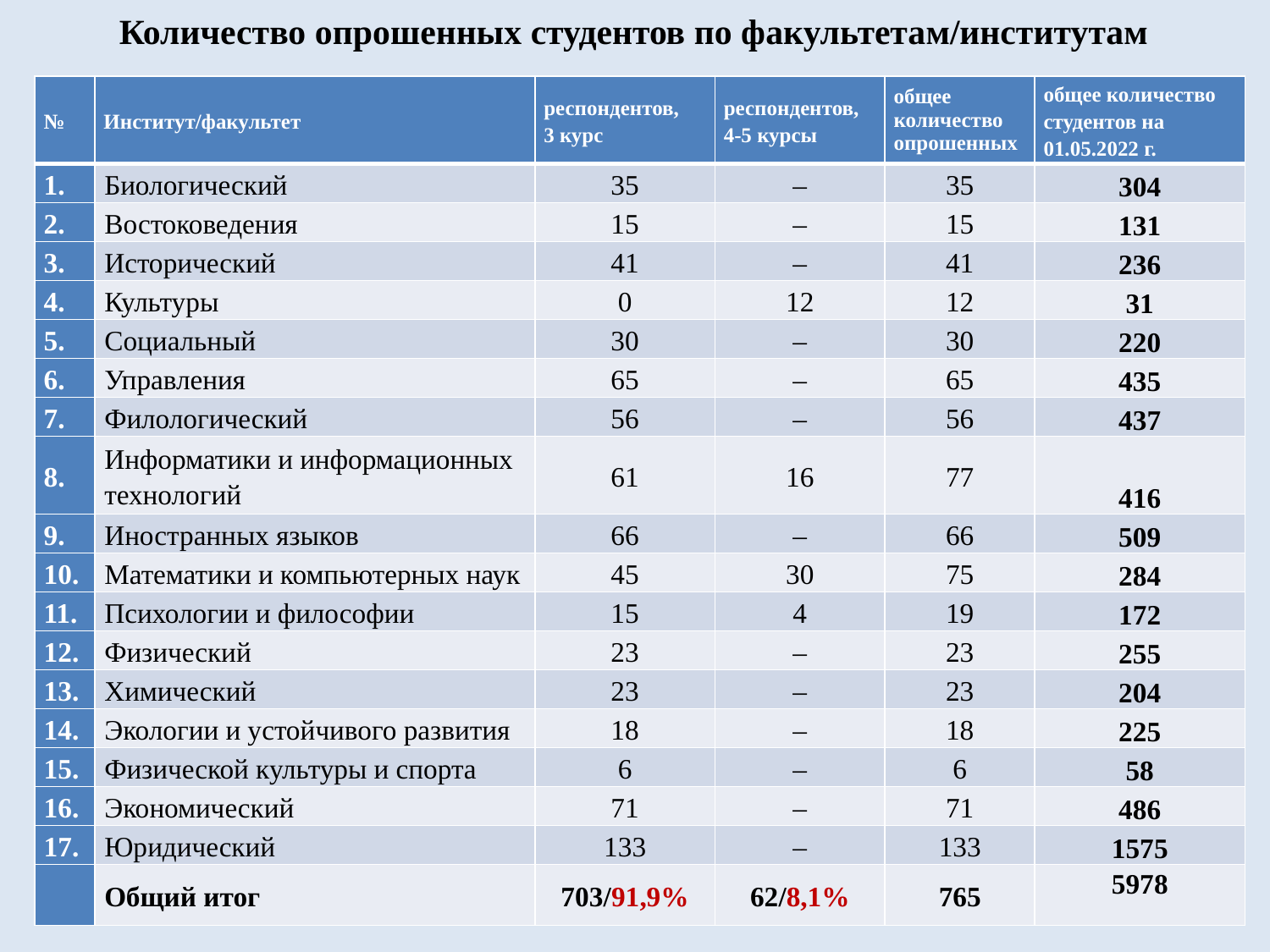

Количество опрошенных студентов по факультетам/институтам
| № | Институт/факультет | респондентов, 3 курс | респондентов, 4-5 курсы | общее количество опрошенных | общее количество студентов на 01.05.2022 г. |
| --- | --- | --- | --- | --- | --- |
|  | Биологический | 35 | – | 35 | 304 |
| 2. | Востоковедения | 15 | – | 15 | 131 |
| 3. | Исторический | 41 | – | 41 | 236 |
| 4. | Культуры | 0 | 12 | 12 | 31 |
| 5. | Социальный | 30 | – | 30 | 220 |
| 6. | Управления | 65 | – | 65 | 435 |
| 7. | Филологический | 56 | – | 56 | 437 |
| 8. | Информатики и информационных технологий | 61 | 16 | 77 | 416 |
| 9. | Иностранных языков | 66 | – | 66 | 509 |
| 10. | Математики и компьютерных наук | 45 | 30 | 75 | 284 |
| 11. | Психологии и философии | 15 | 4 | 19 | 172 |
| 12. | Физический | 23 | – | 23 | 255 |
| 13. | Химический | 23 | – | 23 | 204 |
| 14. | Экологии и устойчивого развития | 18 | – | 18 | 225 |
| 15. | Физической культуры и спорта | 6 | – | 6 | 58 |
| 16. | Экономический | 71 | – | 71 | 486 |
| 17. | Юридический | 133 | – | 133 | 1575 |
|  | Общий итог | 703/91,9% | 62/8,1% | 765 | 5978 |